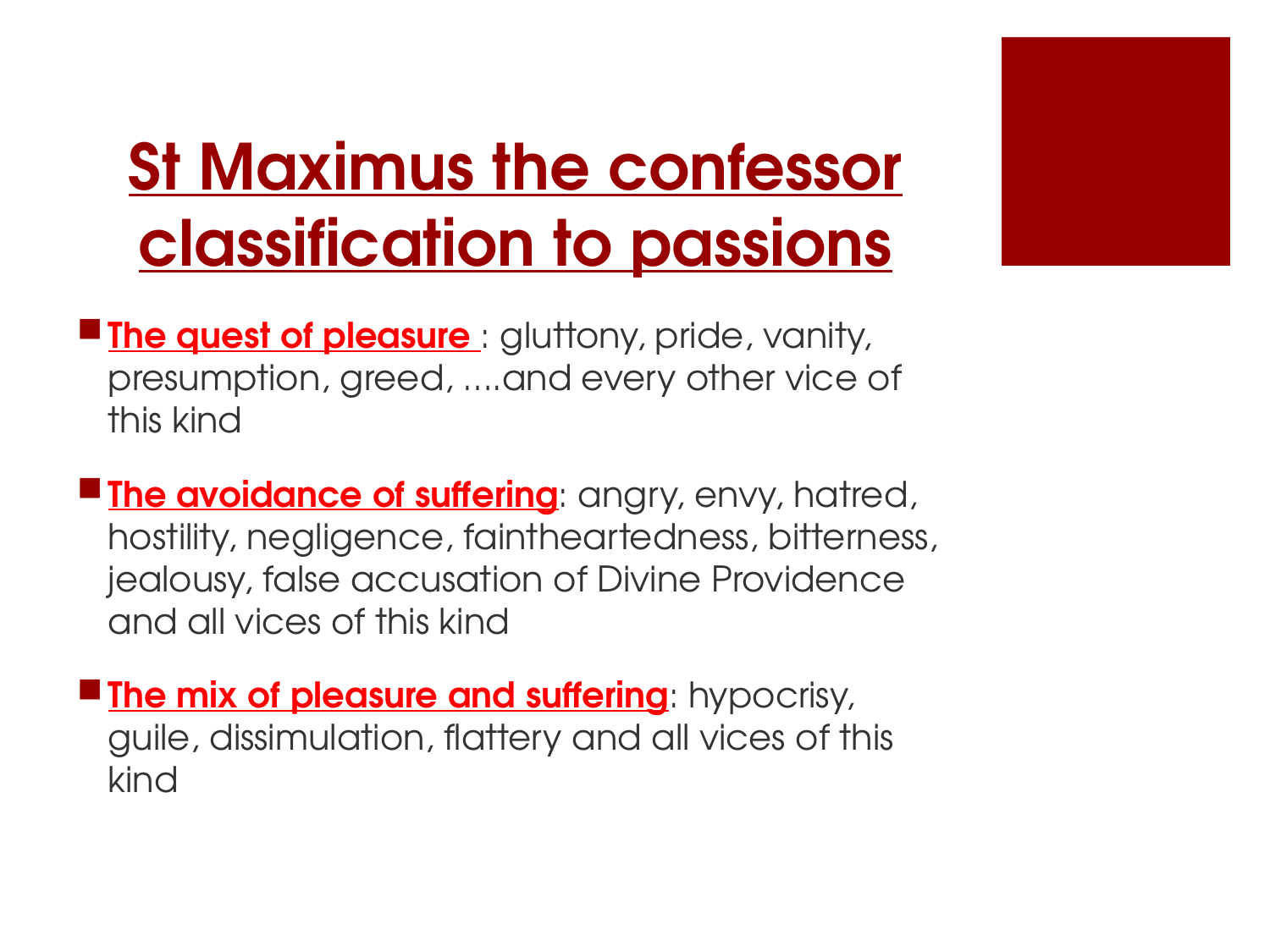

# St Maximus the confessor classification to passions
The quest of pleasure : gluttony, pride, vanity, presumption, greed, ….and every other vice of this kind
The avoidance of suffering: angry, envy, hatred, hostility, negligence, faintheartedness, bitterness, jealousy, false accusation of Divine Providence  and all vices of this kind
The mix of pleasure and suffering: hypocrisy, guile, dissimulation, flattery and all vices of this kind